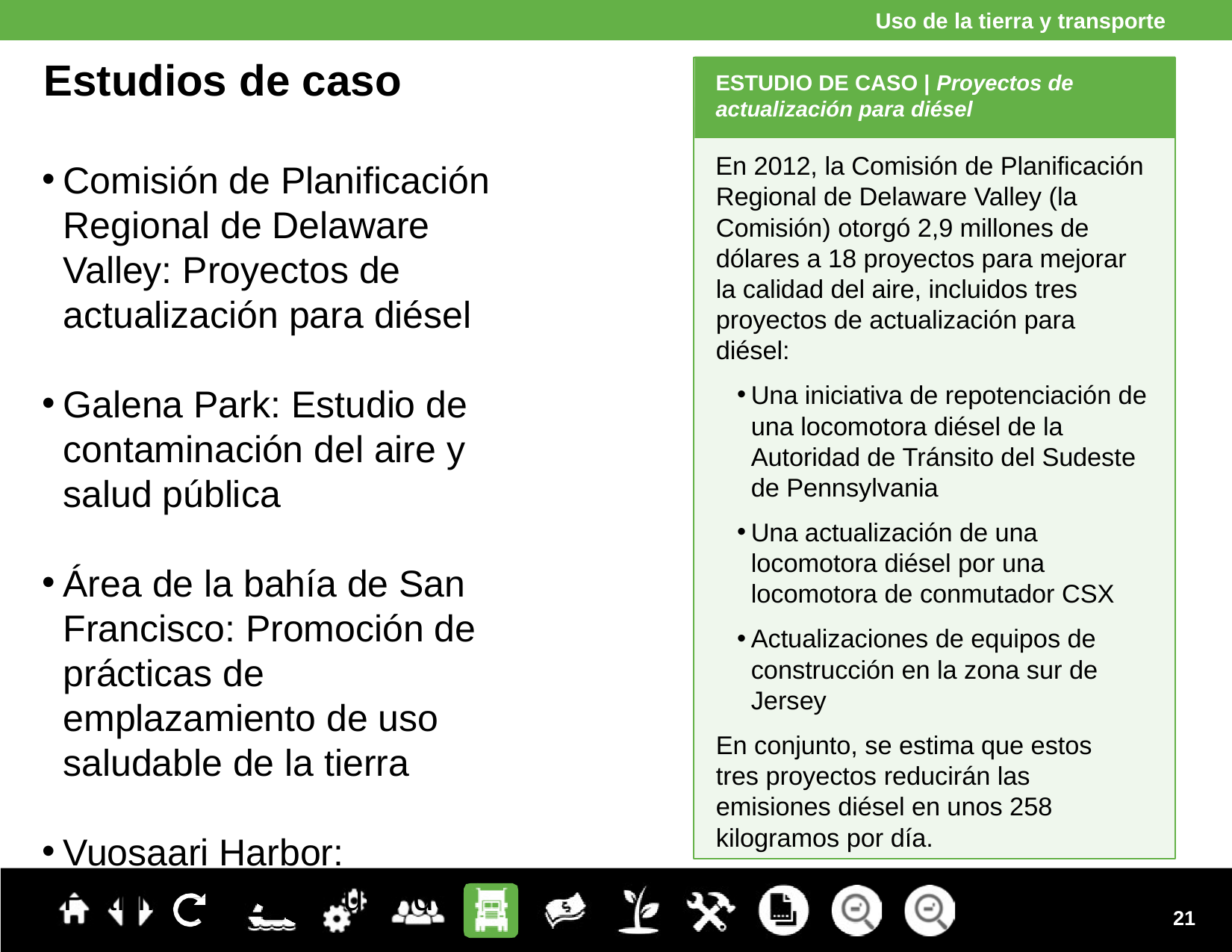

Uso de la tierra y transporte
Estudios de caso

Comisión de Planificación Regional de Delaware Valley: Proyectos de actualización para diésel

Galena Park: Estudio de contaminación del aire y salud pública

Área de la bahía de San Francisco: Promoción de prácticas de emplazamiento de uso saludable de la tierra

Vuosaari Harbor: Planificación del uso de la tierra

ESTUDIO DE CASO | Proyectos de actualización para diésel

En 2012, la Comisión de Planificación Regional de Delaware Valley (la Comisión) otorgó 2,9 millones de dólares a 18 proyectos para mejorar la calidad del aire, incluidos tres proyectos de actualización para diésel:
Una iniciativa de repotenciación de una locomotora diésel de la Autoridad de Tránsito del Sudeste de Pennsylvania
Una actualización de una locomotora diésel por una locomotora de conmutador CSX
Actualizaciones de equipos de construcción en la zona sur de Jersey
En conjunto, se estima que estos tres proyectos reducirán las emisiones diésel en unos 258 kilogramos por día.

21